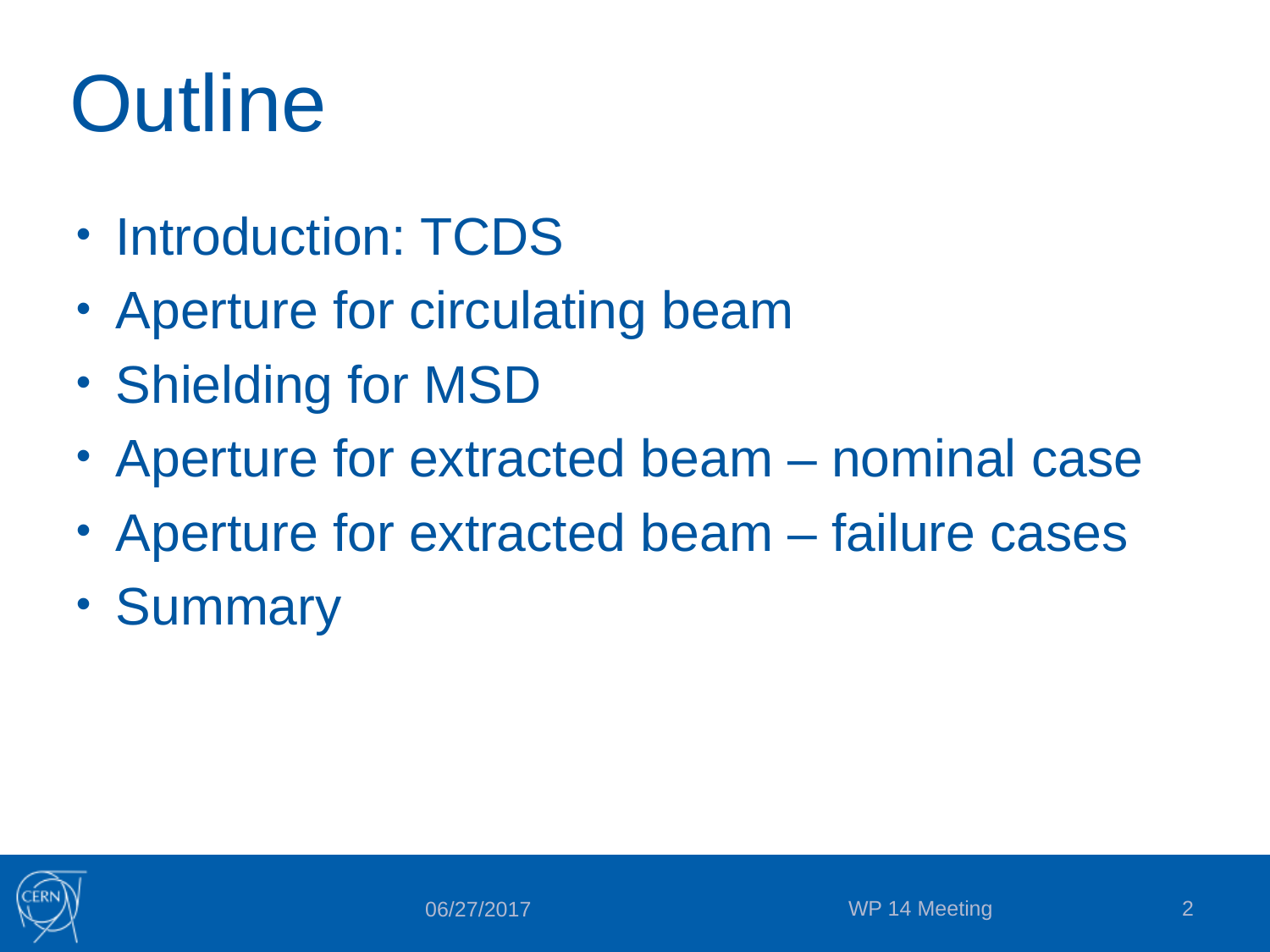

# Outline
Introduction: TCDS
Aperture for circulating beam
Shielding for MSD
Aperture for extracted beam – nominal case
Aperture for extracted beam – failure cases
Summary

WP 14 Meeting
2
06/27/2017